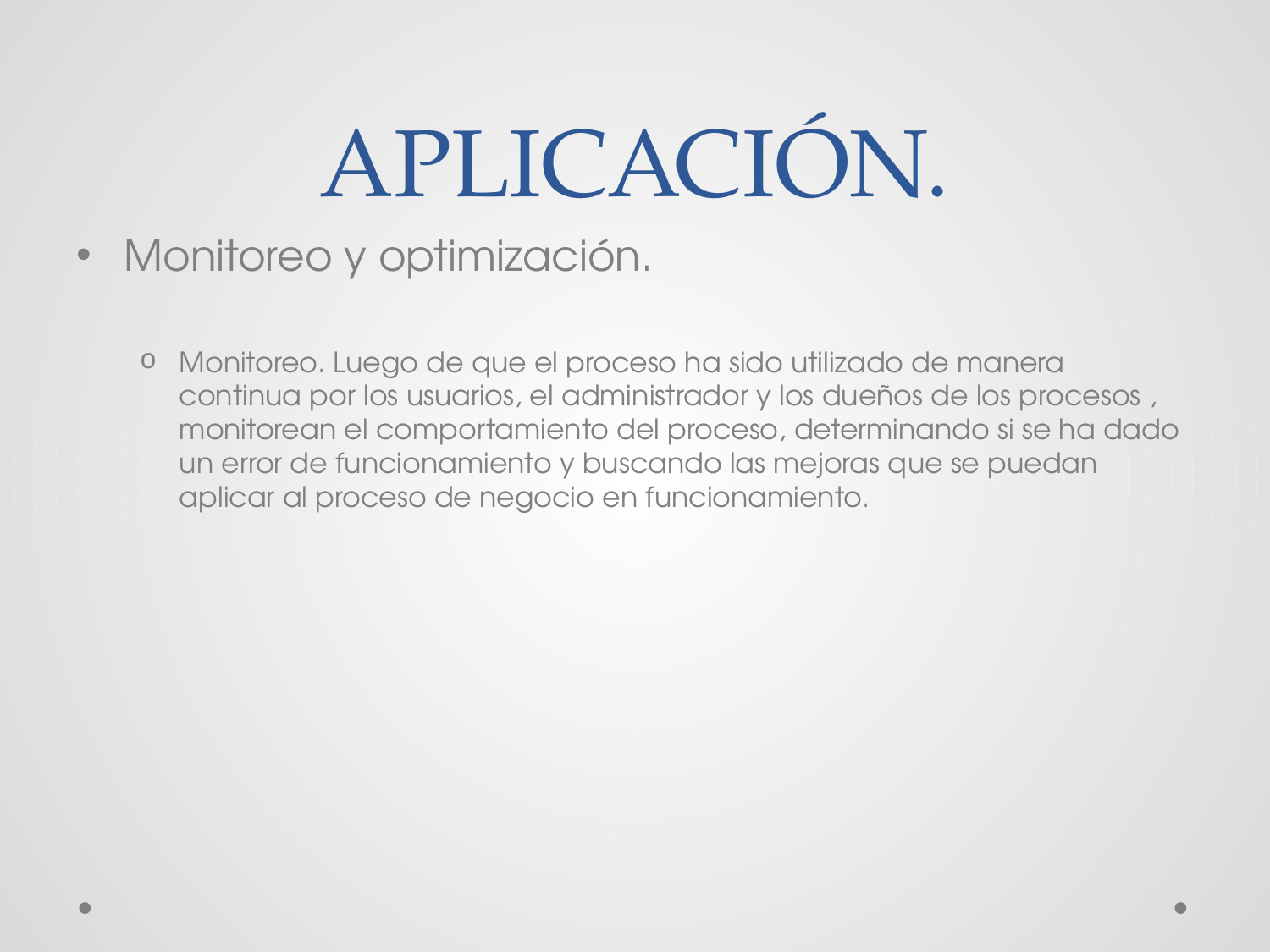

# APLICACIÓN.
Monitoreo y optimización.

Monitoreo. Luego de que el proceso ha sido utilizado de manera continua por los usuarios, el administrador y los dueños de los procesos , monitorean el comportamiento del proceso, determinando si se ha dado un error de funcionamiento y buscando las mejoras que se puedan aplicar al proceso de negocio en funcionamiento.